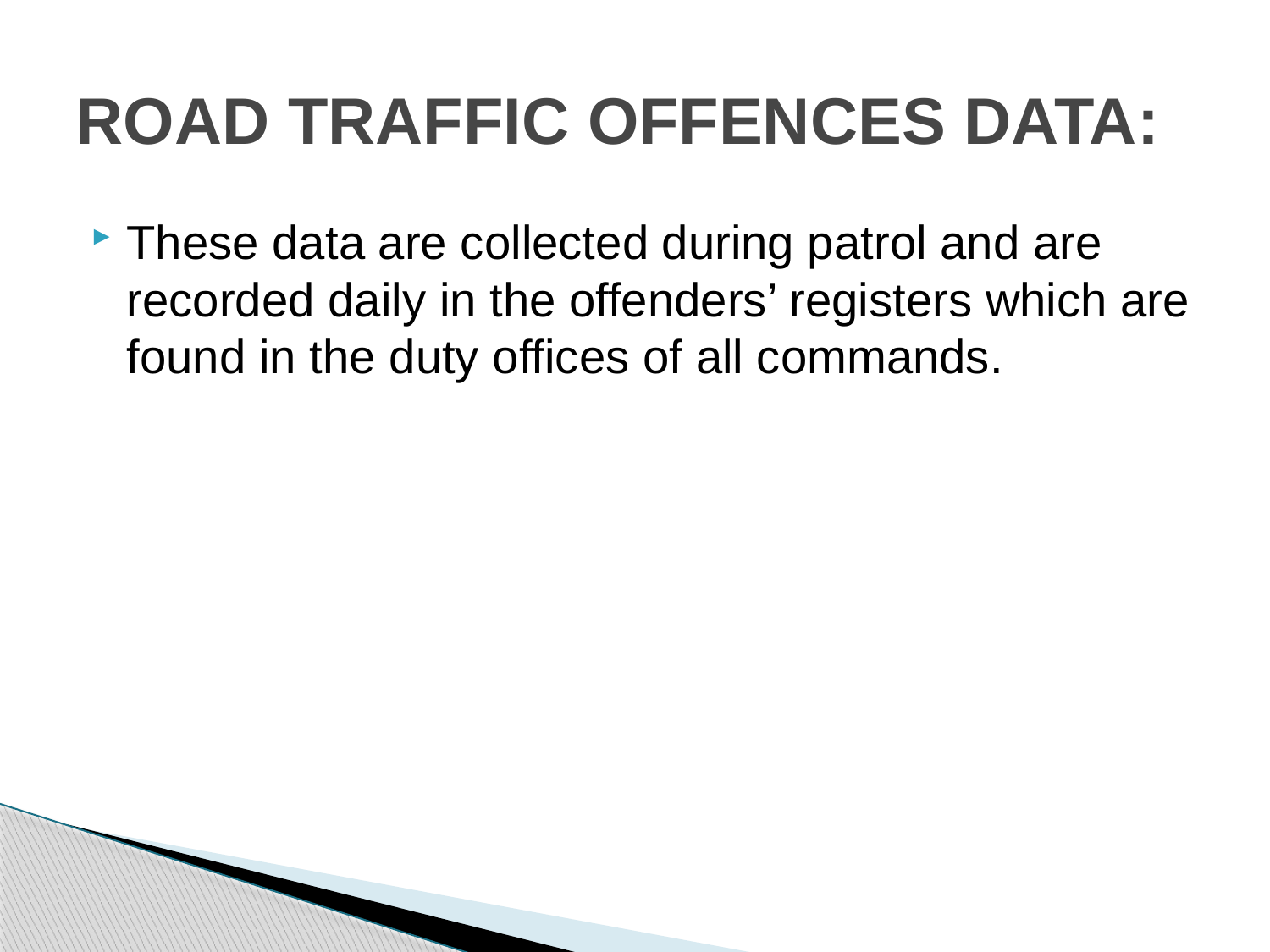

# ROAD TRAFFIC OFFENCES DATA:
These data are collected during patrol and are recorded daily in the offenders’ registers which are found in the duty offices of all commands.